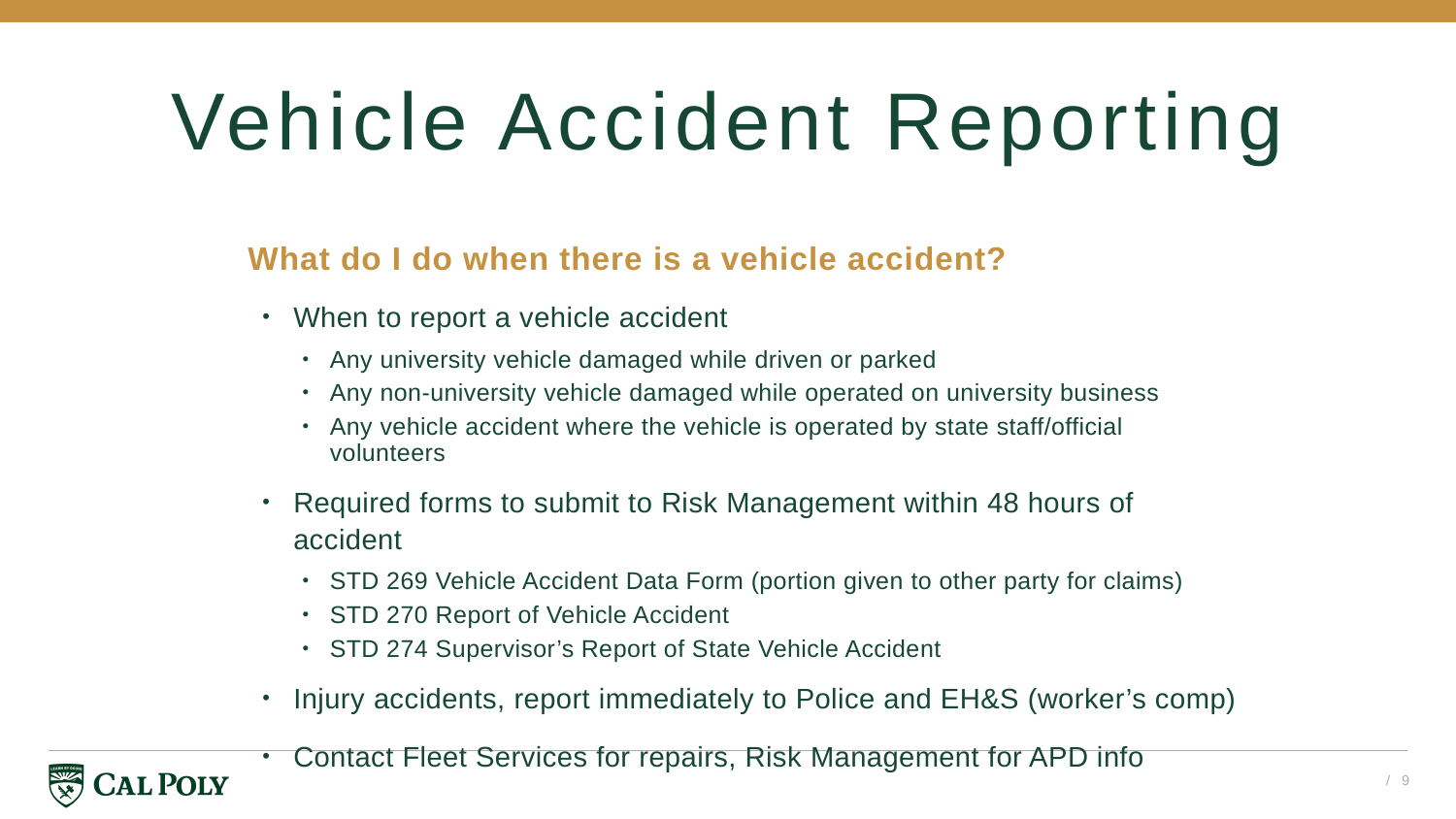

# Vehicle Accident Reporting
What do I do when there is a vehicle accident?
When to report a vehicle accident
Any university vehicle damaged while driven or parked
Any non-university vehicle damaged while operated on university business
Any vehicle accident where the vehicle is operated by state staff/official volunteers
Required forms to submit to Risk Management within 48 hours of accident
STD 269 Vehicle Accident Data Form (portion given to other party for claims)
STD 270 Report of Vehicle Accident
STD 274 Supervisor’s Report of State Vehicle Accident
Injury accidents, report immediately to Police and EH&S (worker’s comp)
Contact Fleet Services for repairs, Risk Management for APD info
/   9